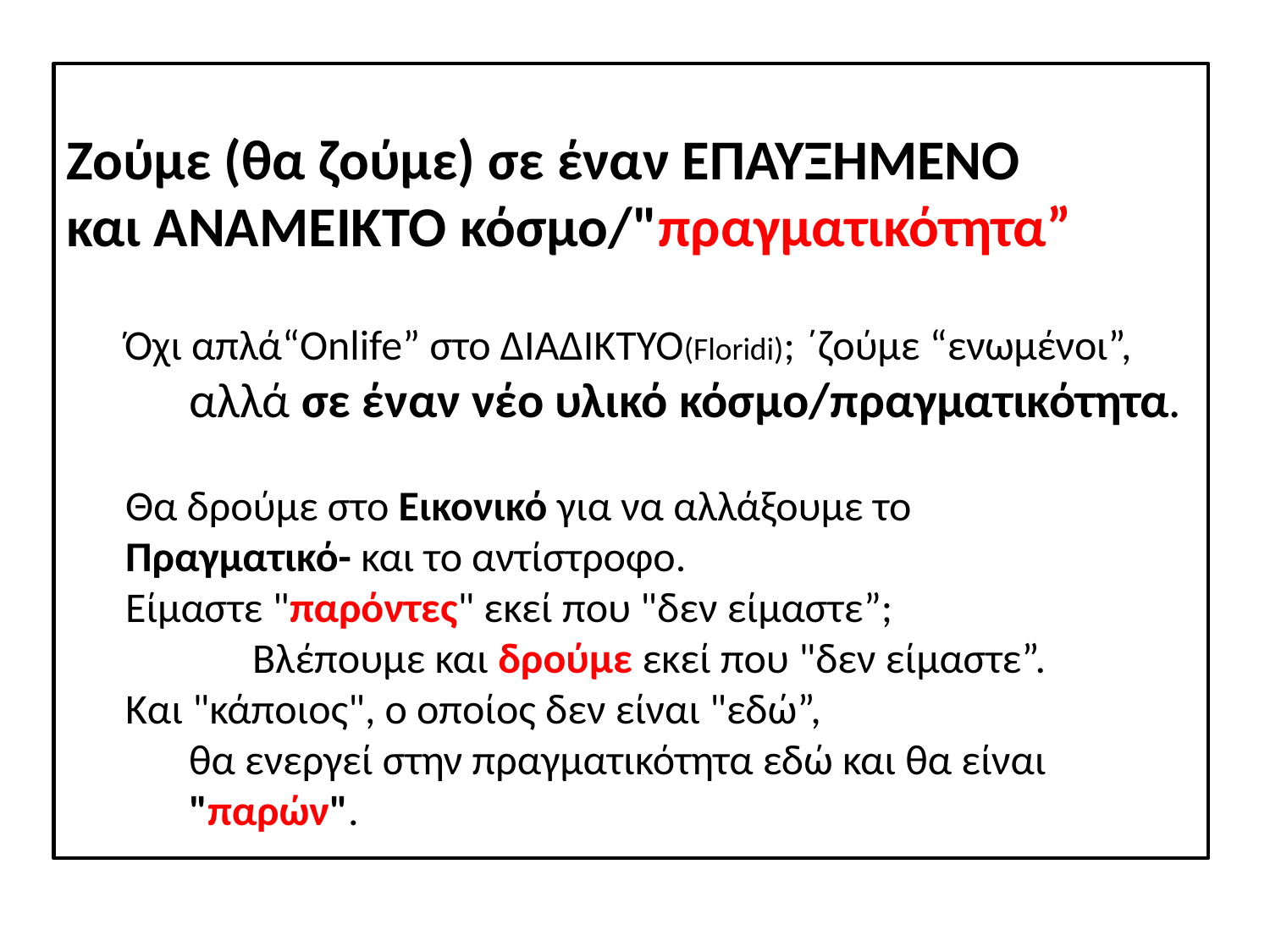

# Ζούμε (θα ζούμε) σε έναν ΕΠΑΥΞΗΜΕΝΟ και ΑΝΑΜΕΙΚΤΟ κόσμο/"πραγματικότητα”
Όχι απλά“Onlife” στο ΔΙΑΔΙΚΤΥΟ(Floridi); ΄ζούμε “ενωμένοι”,
αλλά σε έναν νέο υλικό κόσμο/πραγματικότητα.

Θα δρούμε στο Εικονικό για να αλλάξουμε το Πραγματικό- και το αντίστροφο.
Είμαστε "παρόντες" εκεί που "δεν είμαστε”;
Βλέπουμε και δρούμε εκεί που "δεν είμαστε”.
Και "κάποιος", ο οποίος δεν είναι "εδώ”,
θα ενεργεί στην πραγματικότητα εδώ και θα είναι "παρών".